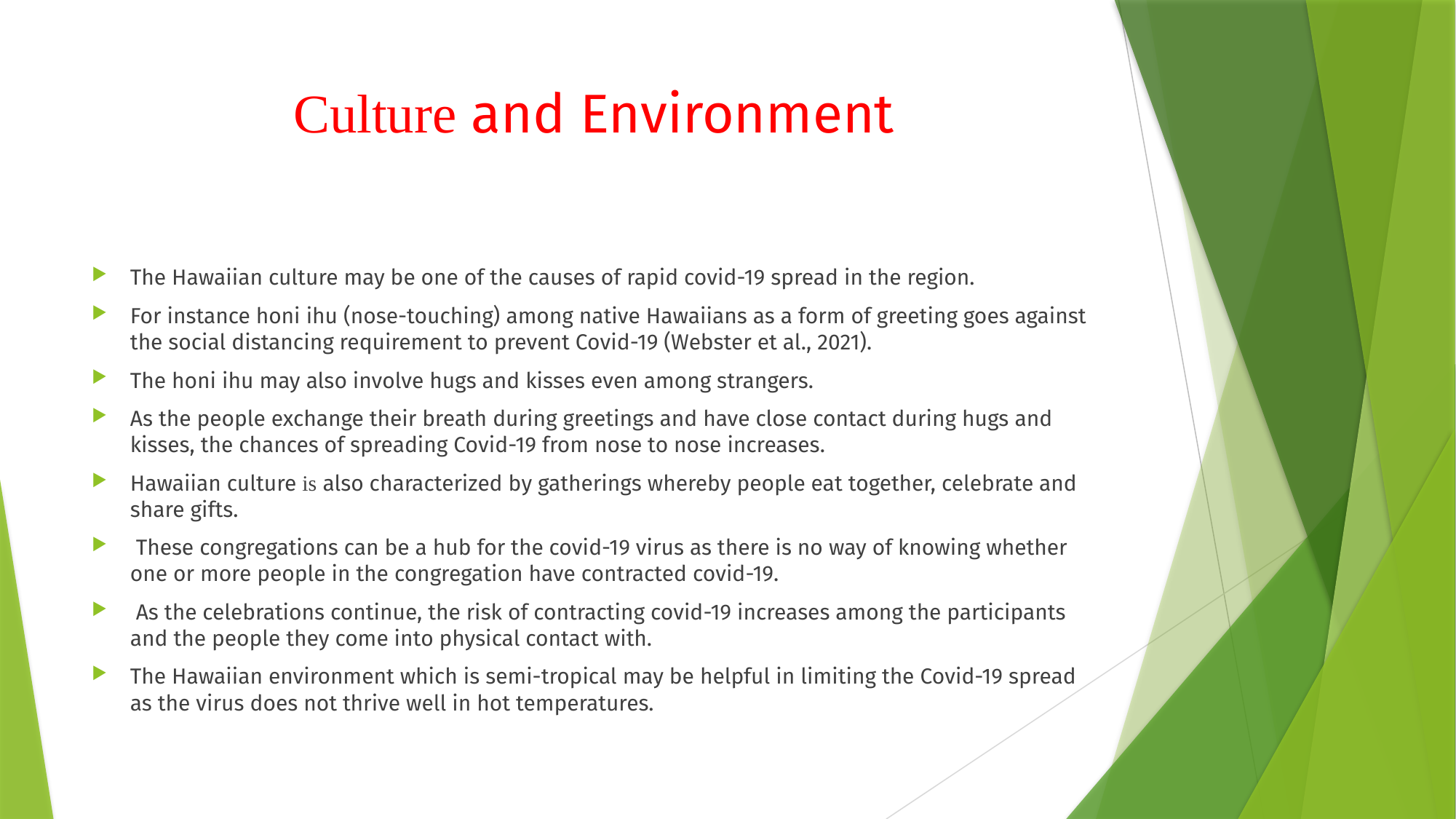

# Culture and Environment
The Hawaiian culture may be one of the causes of rapid covid-19 spread in the region.
For instance honi ihu (nose-touching) among native Hawaiians as a form of greeting goes against the social distancing requirement to prevent Covid-19 (Webster et al., 2021).
The honi ihu may also involve hugs and kisses even among strangers.
As the people exchange their breath during greetings and have close contact during hugs and kisses, the chances of spreading Covid-19 from nose to nose increases.
Hawaiian culture is also characterized by gatherings whereby people eat together, celebrate and share gifts.
 These congregations can be a hub for the covid-19 virus as there is no way of knowing whether one or more people in the congregation have contracted covid-19.
 As the celebrations continue, the risk of contracting covid-19 increases among the participants and the people they come into physical contact with.
The Hawaiian environment which is semi-tropical may be helpful in limiting the Covid-19 spread as the virus does not thrive well in hot temperatures.